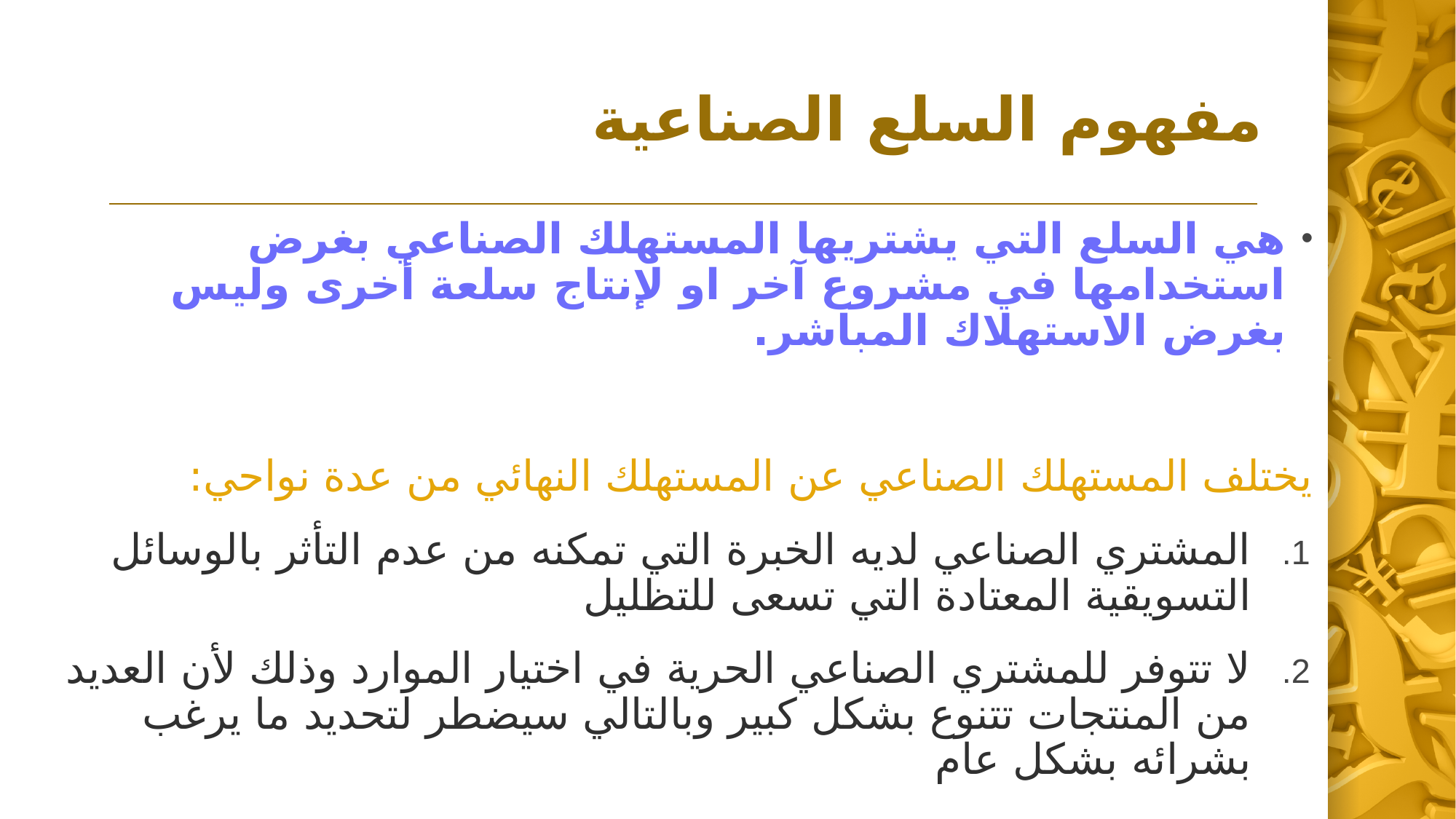

# مفهوم السلع الصناعية
هي السلع التي يشتريها المستهلك الصناعي بغرض استخدامها في مشروع آخر او لإنتاج سلعة أخرى وليس بغرض الاستهلاك المباشر.

يختلف المستهلك الصناعي عن المستهلك النهائي من عدة نواحي:
المشتري الصناعي لديه الخبرة التي تمكنه من عدم التأثر بالوسائل التسويقية المعتادة التي تسعى للتظليل
لا تتوفر للمشتري الصناعي الحرية في اختيار الموارد وذلك لأن العديد من المنتجات تتنوع بشكل كبير وبالتالي سيضطر لتحديد ما يرغب بشرائه بشكل عام